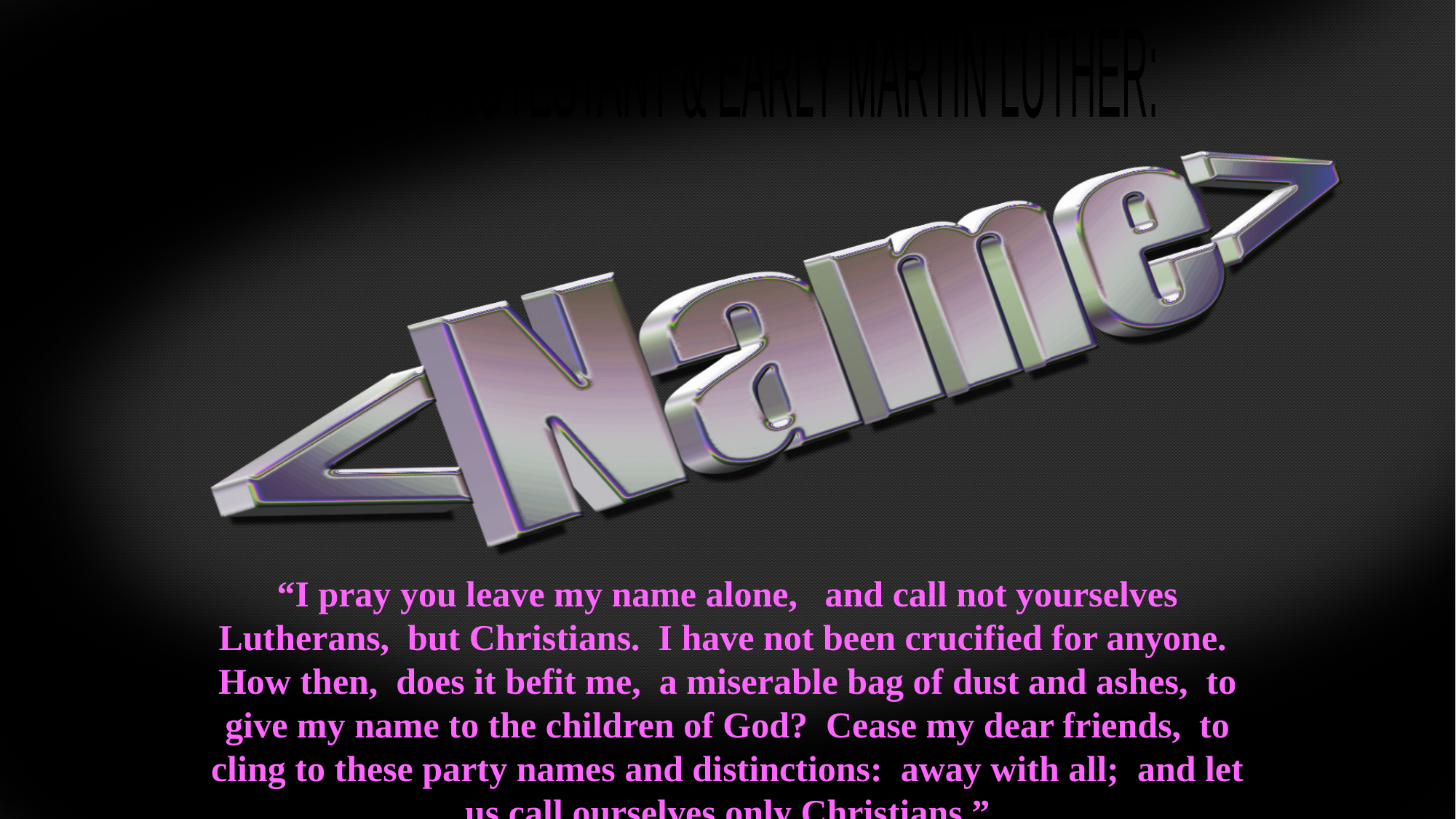

FIRST PROTESTANT & EARLY MARTIN LUTHER:
# “I pray you leave my name alone,   and call not yourselves Lutherans,  but Christians.  I have not been crucified for anyone.  How then,  does it befit me,  a miserable bag of dust and ashes,  to give my name to the children of God?  Cease my dear friends,  to cling to these party names and distinctions:  away with all;  and let us call ourselves only Christians.”